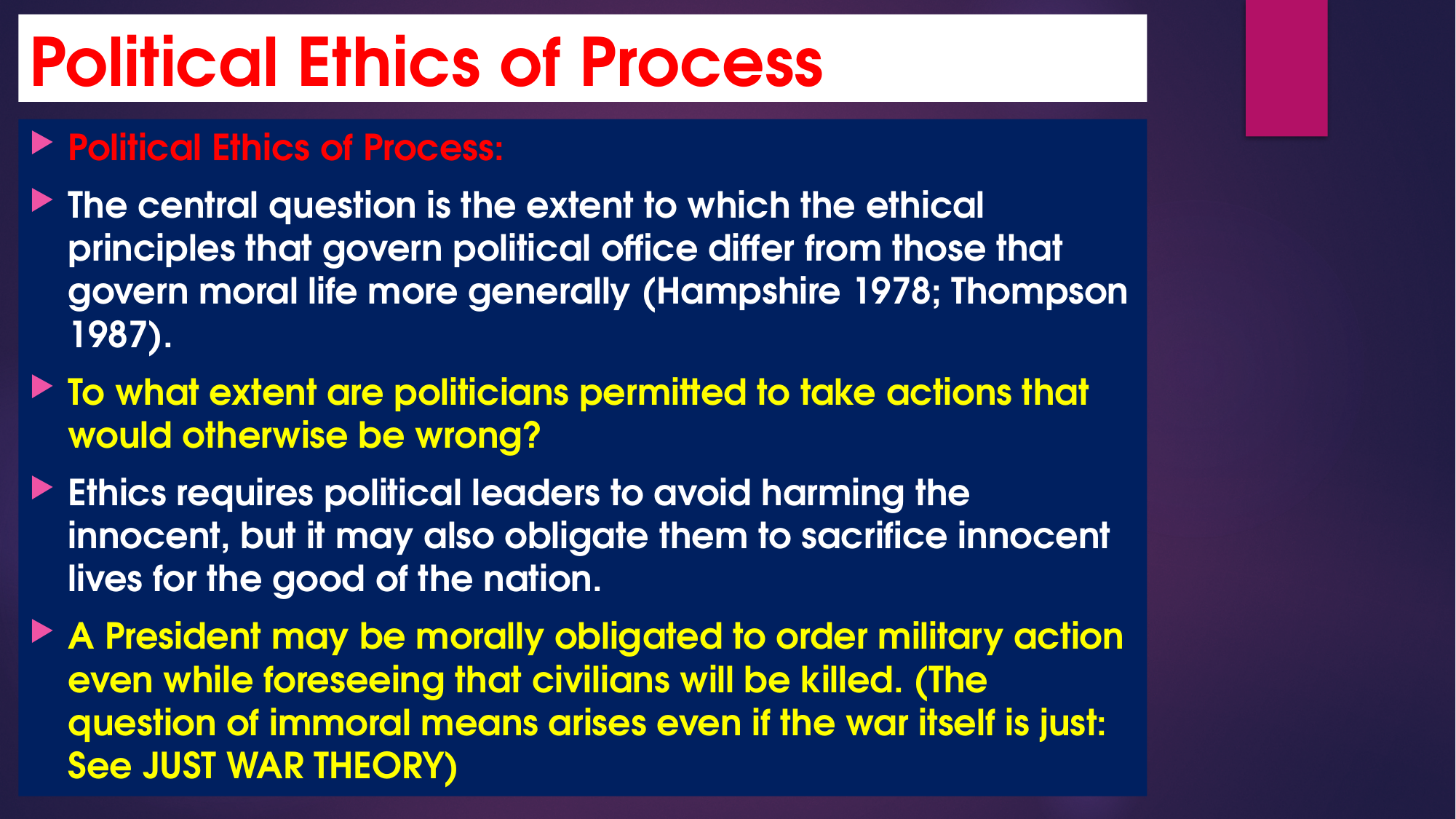

# Political Ethics of Process
Political Ethics of Process:
The central question is the extent to which the ethical principles that govern political office differ from those that govern moral life more generally (Hampshire 1978; Thompson 1987).
To what extent are politicians permitted to take actions that would otherwise be wrong?
Ethics requires political leaders to avoid harming the innocent, but it may also obligate them to sacrifice innocent lives for the good of the nation.
A President may be morally obligated to order military action even while foreseeing that civilians will be killed. (The question of immoral means arises even if the war itself is just: See JUST WAR THEORY)